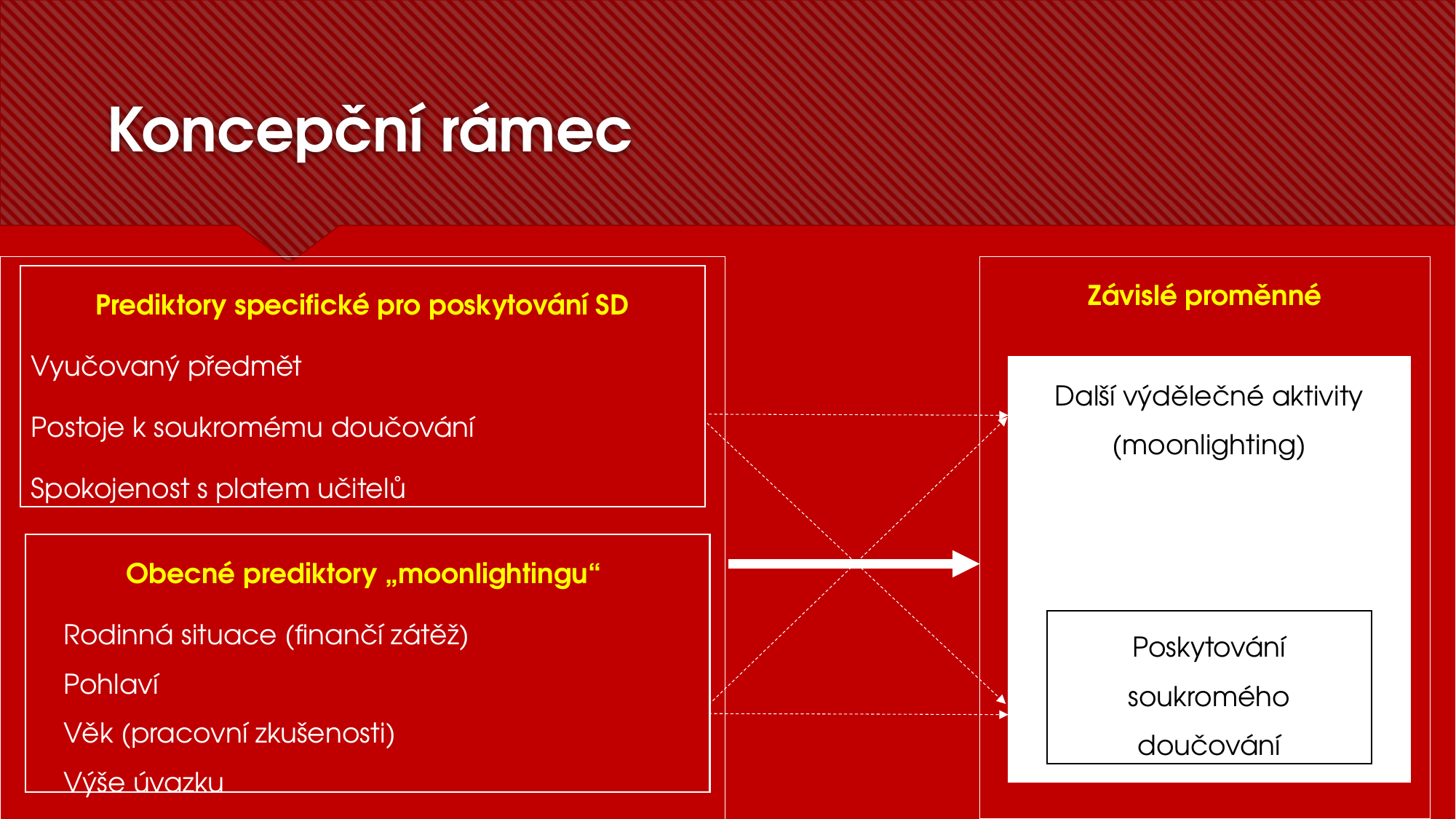

# Koncepční rámec

Závislé proměnné
Další výdělečné aktivity (moonlighting)
Obecné prediktory „moonlightingu“
Rodinná situace (finančí zátěž)
Pohlaví
Věk (pracovní zkušenosti)
Výše úvazku

Poskytování soukromého doučování
Prediktory specifické pro poskytování SD
Vyučovaný předmět
Postoje k soukromému doučování
Spokojenost s platem učitelů